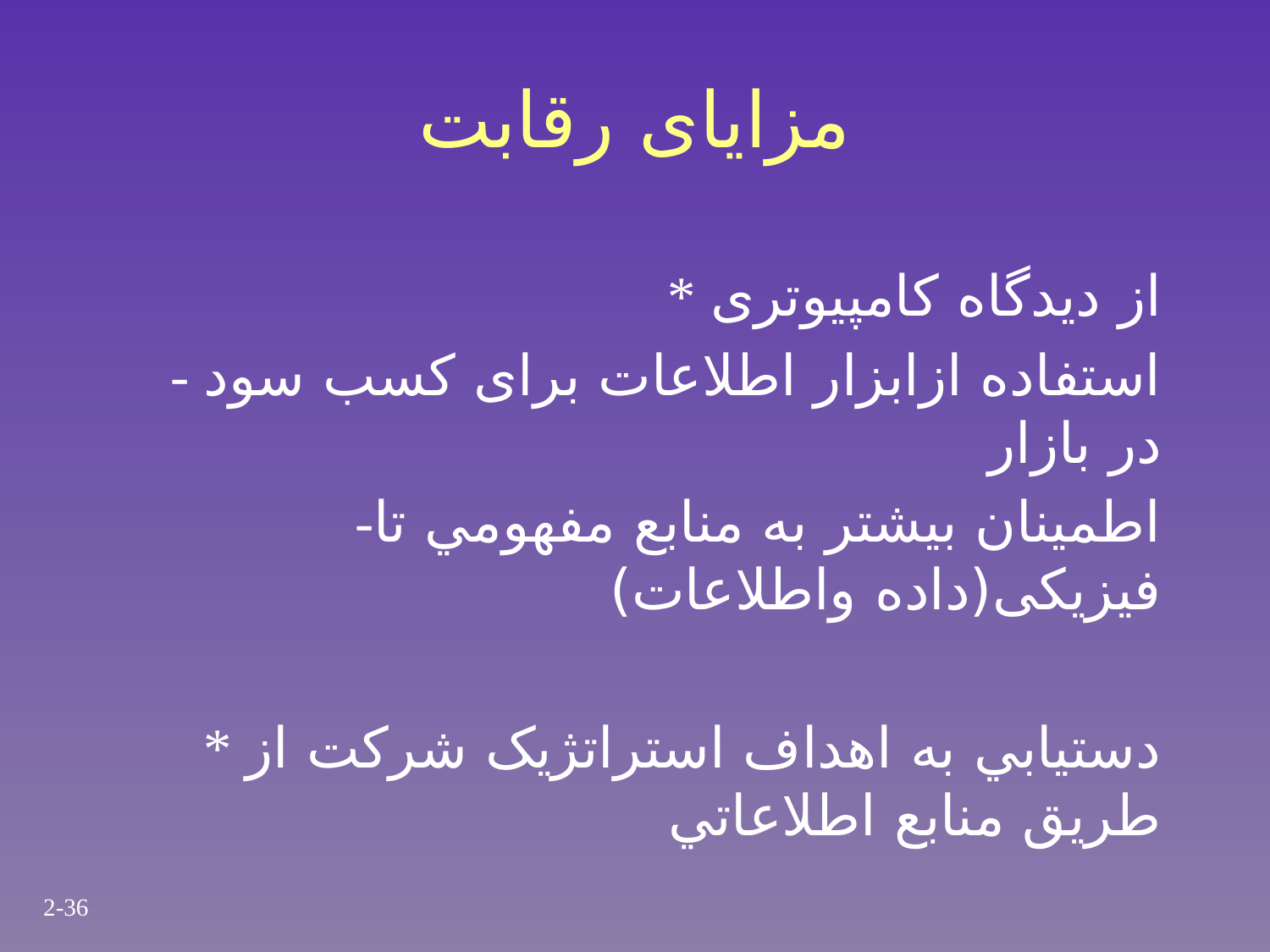

# مزایای رقابت
* از دیدگاه کامپیوتری
    - استفاده ازابزار اطلاعات برای کسب سود در بازار
    -اطمینان بیشتر به منابع مفهومي تا فیزیکی(داده واطلاعات)

* دستيابي به اهداف استراتژیک شركت از طريق منابع اطلاعاتي
2-36